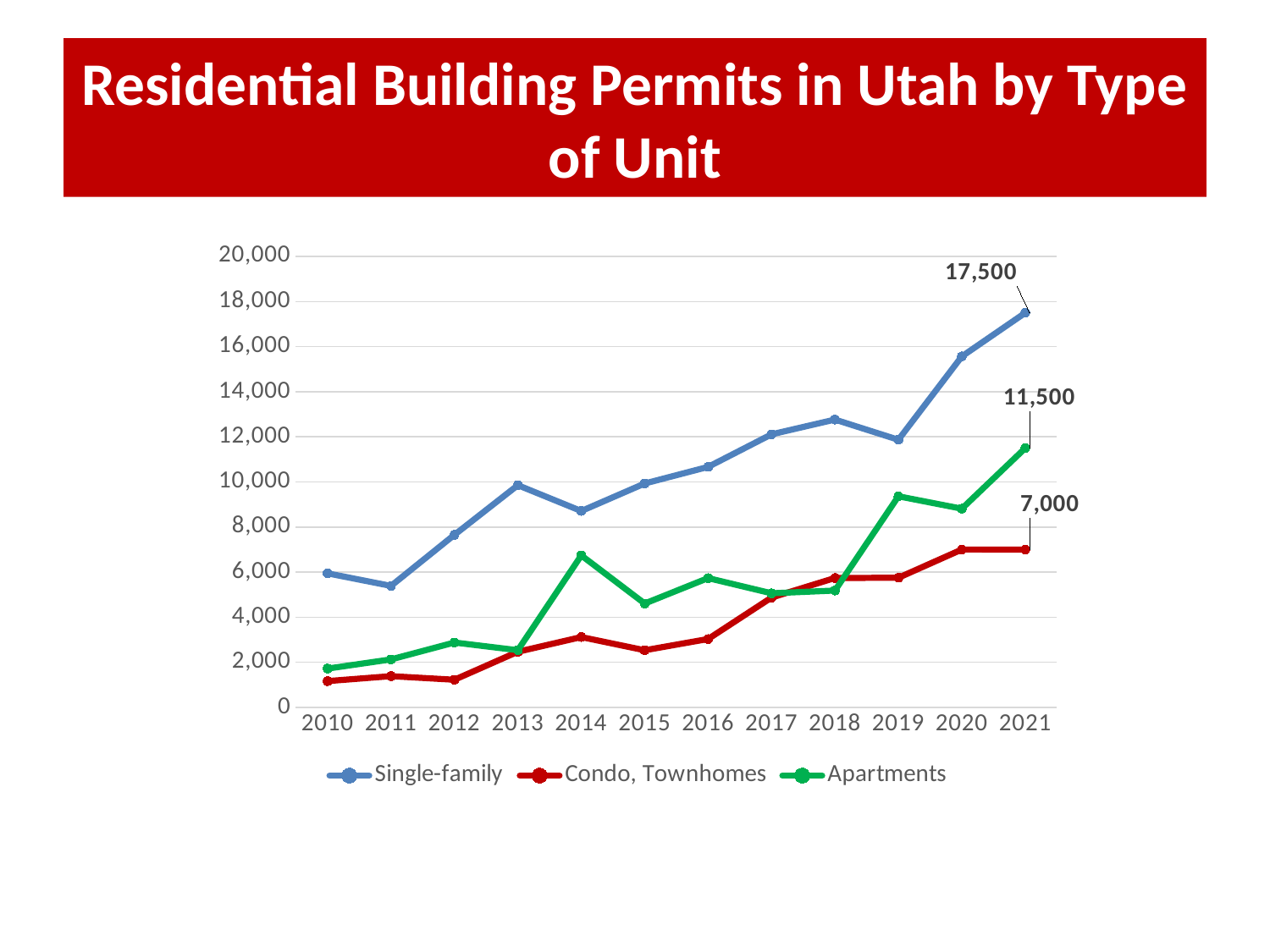

# Residential Building Permits in Utah by Type of Unit

### Chart

| Category | Single-family | Condo, Townhomes | Apartments |
|---|---|---|---|
| 2010 | 5947.0 | 1169.0 | 1723.0 |
| 2011 | 5389.0 | 1388.0 | 2130.0 |
| 2012 | 7655.0 | 1228.0 | 2880.0 |
| 2013 | 9857.0 | 2469.0 | 2539.0 |
| 2014 | 8712.0 | 3122.0 | 6742.0 |
| 2015 | 9933.0 | 2536.0 | 4607.0 |
| 2016 | 10668.0 | 3034.0 | 5735.0 |
| 2017 | 12113.0 | 4874.0 | 5061.0 |
| 2018 | 12766.0 | 5741.0 | 5185.0 |
| 2019 | 11872.0 | 5752.0 | 9366.0 |
| 2020 | 15568.0 | 7004.0 | 8816.0 |
| 2021 | 17500.0 | 7000.0 | 11500.0 |